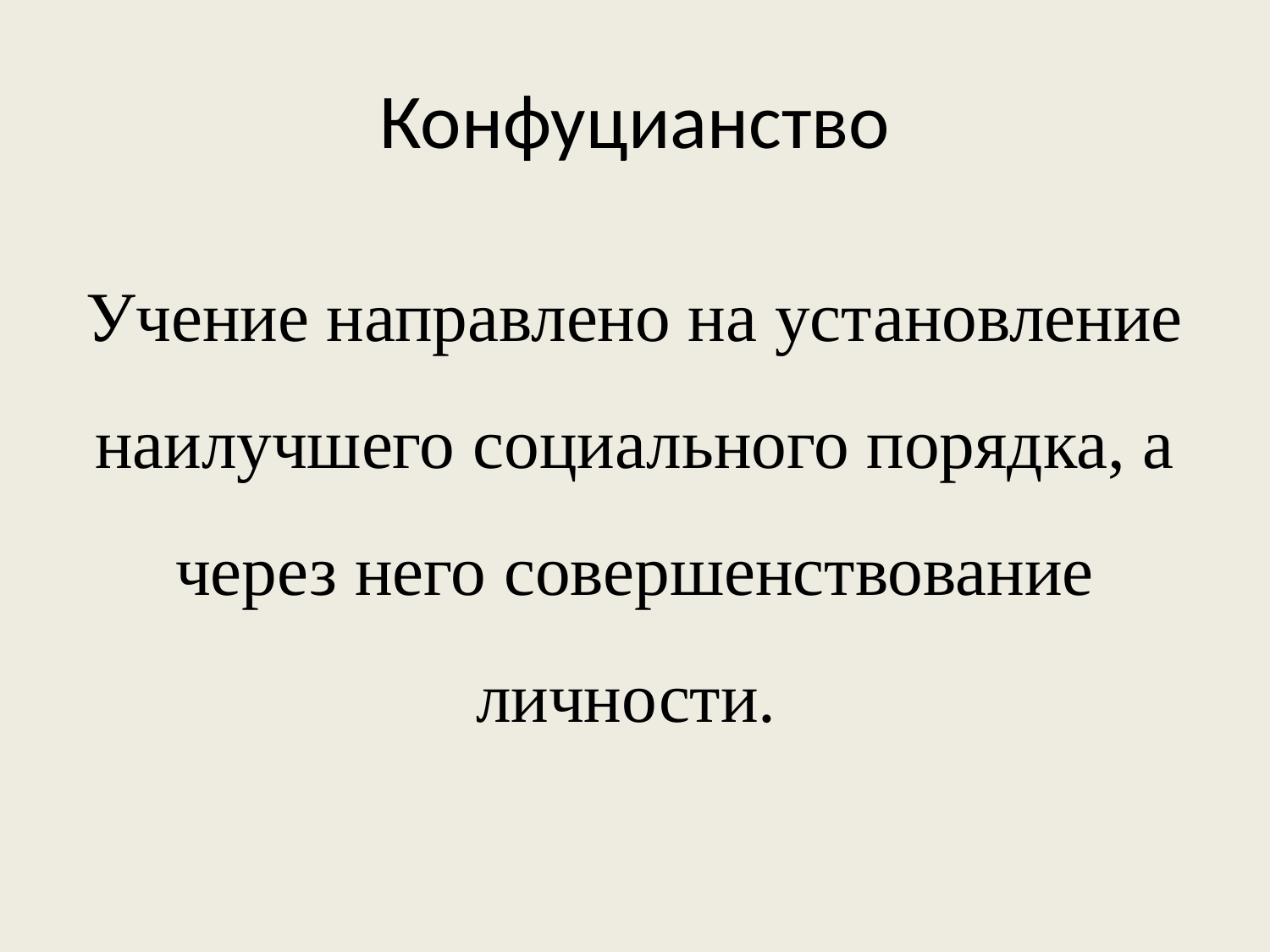

# Конфуцианство
Учение направлено на установление наилучшего социального порядка, а через него совершенствование личности.